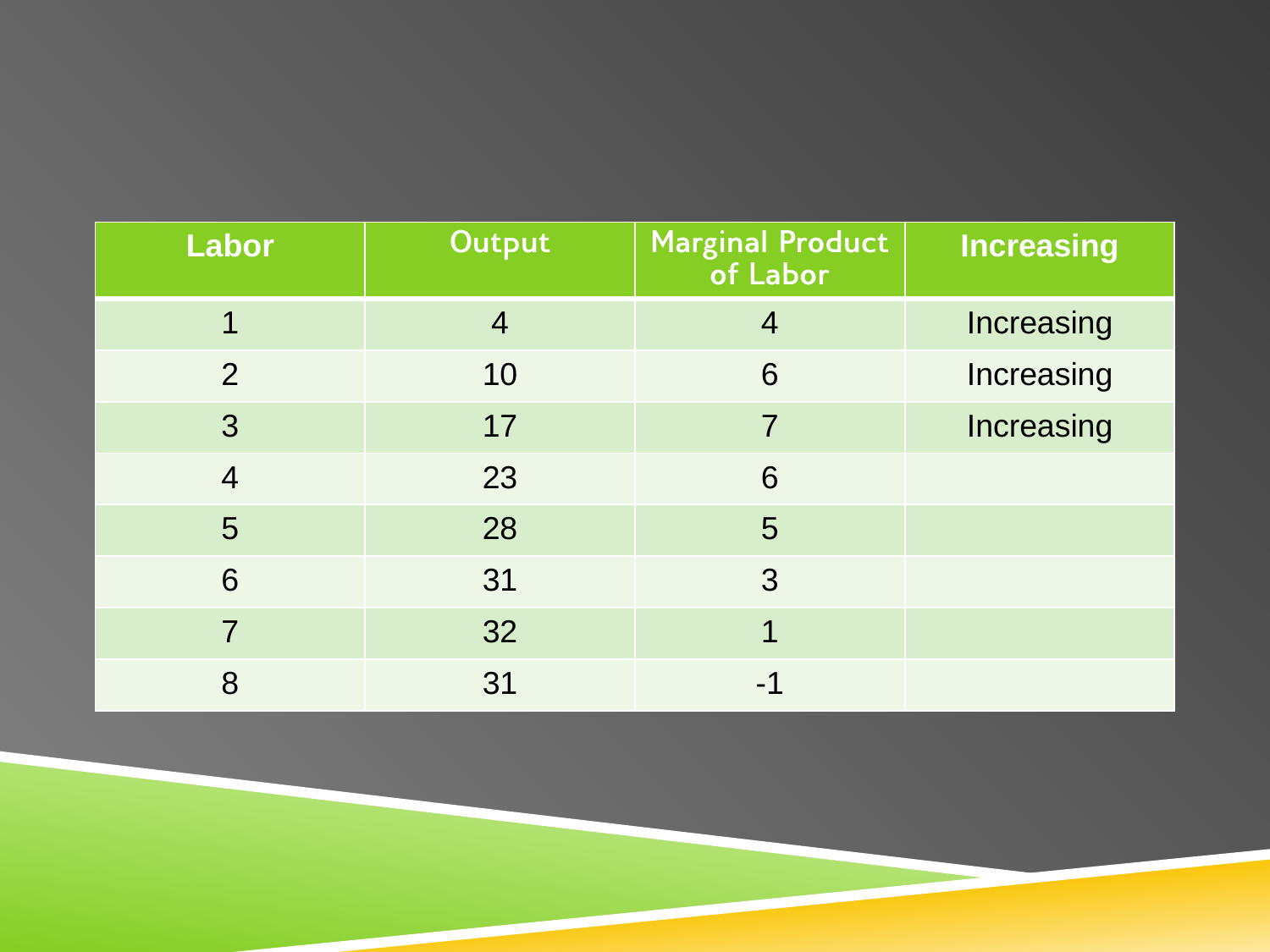

#
| Labor | Output | Marginal Product of Labor | Increasing |
| --- | --- | --- | --- |
| 1 | 4 | 4 | Increasing |
| 2 | 10 | 6 | Increasing |
| 3 | 17 | 7 | Increasing |
| 4 | 23 | 6 |  |
| 5 | 28 | 5 |  |
| 6 | 31 | 3 |  |
| 7 | 32 | 1 |  |
| 8 | 31 | -1 |  |